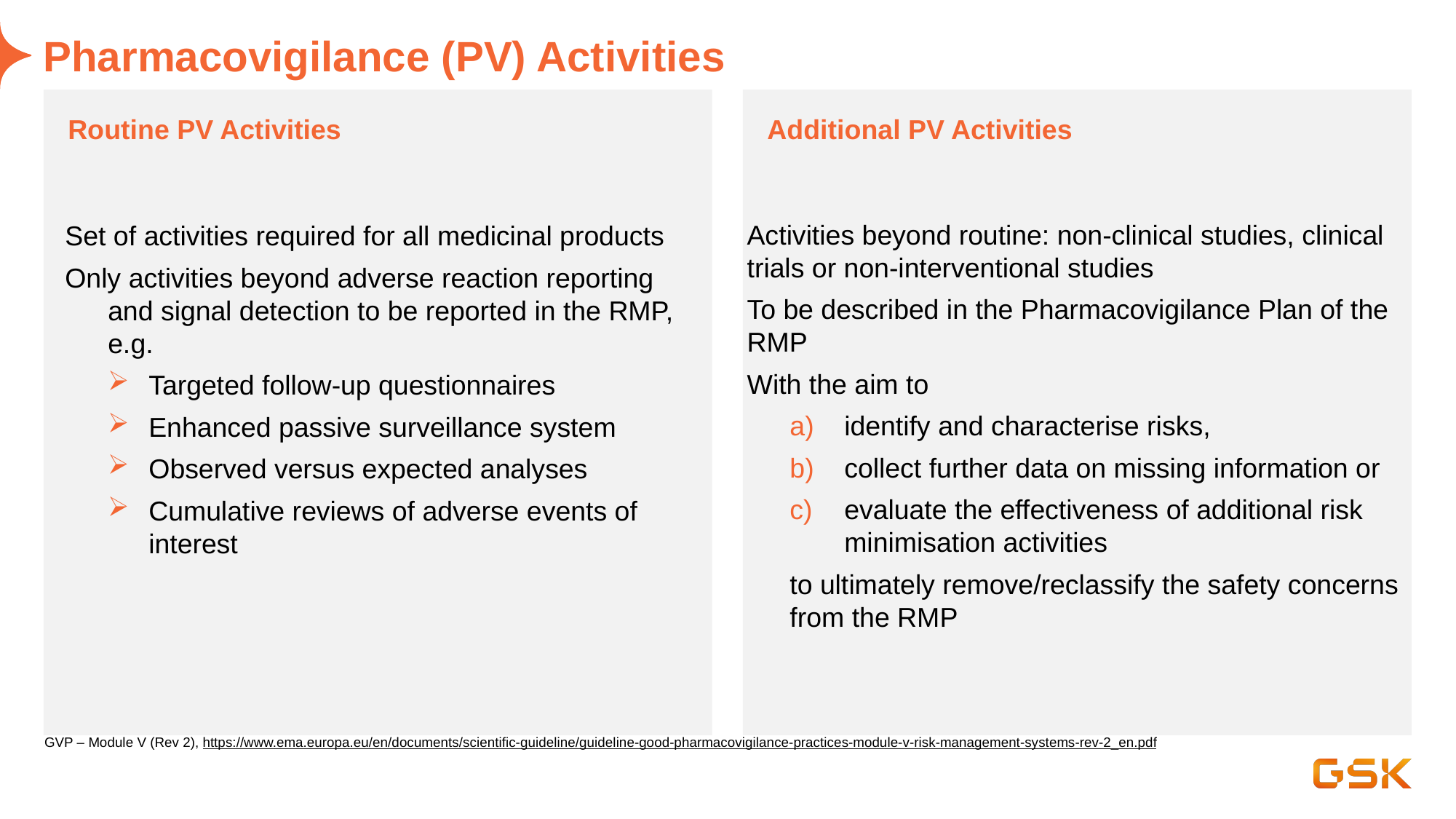

# Pharmacovigilance (PV) Activities
Set of activities required for all medicinal products
Only activities beyond adverse reaction reporting and signal detection to be reported in the RMP, e.g.
Targeted follow-up questionnaires
Enhanced passive surveillance system
Observed versus expected analyses
Cumulative reviews of adverse events of interest

Activities beyond routine: non-clinical studies, clinical trials or non-interventional studies
To be described in the Pharmacovigilance Plan of the RMP
With the aim to
identify and characterise risks,
collect further data on missing information or
evaluate the effectiveness of additional risk minimisation activities
to ultimately remove/reclassify the safety concerns from the RMP
Routine PV Activities
Additional PV Activities
 GVP – Module V (Rev 2), https://www.ema.europa.eu/en/documents/scientific-guideline/guideline-good-pharmacovigilance-practices-module-v-risk-management-systems-rev-2_en.pdf